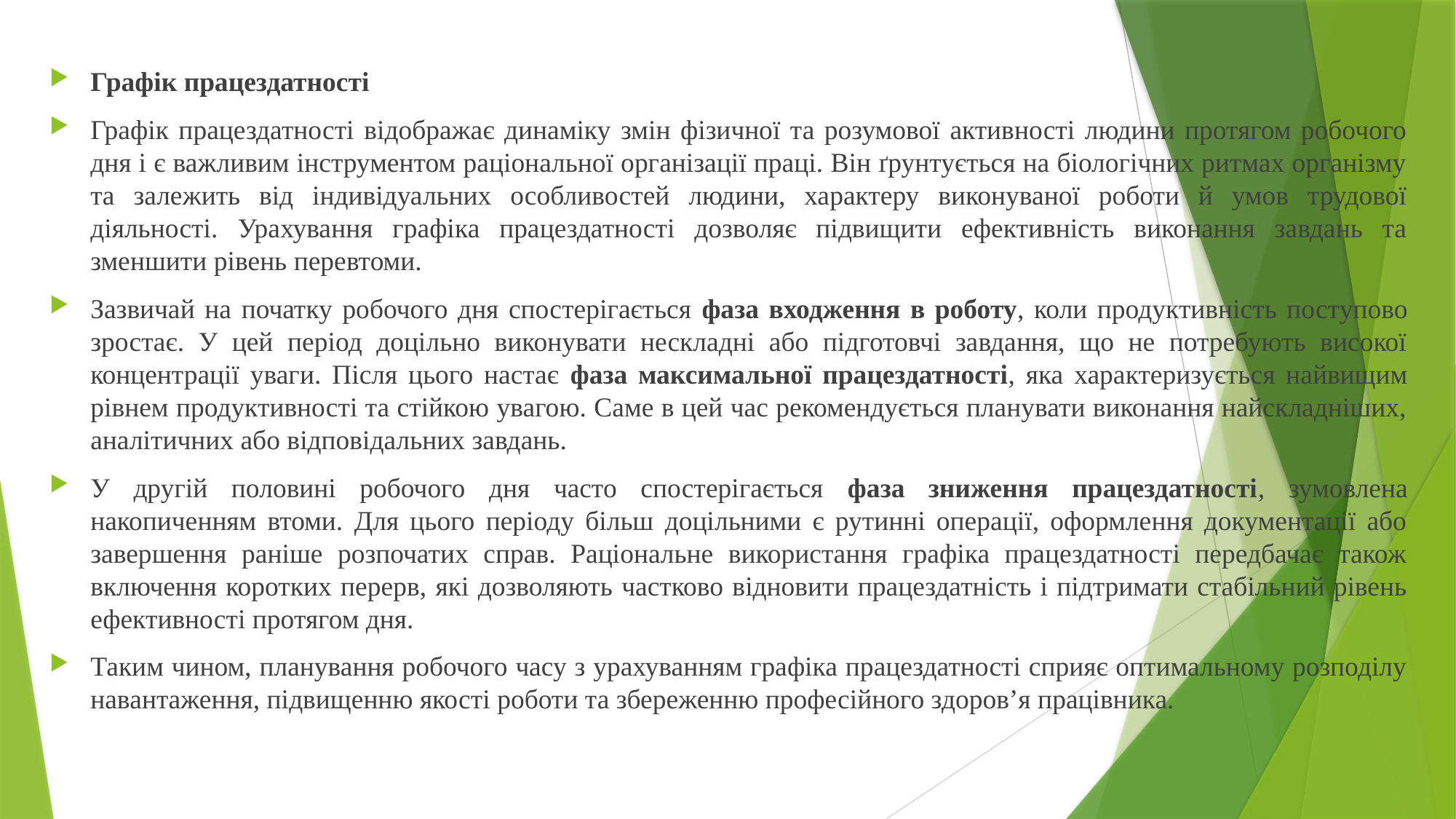

Графік працездатності
Графік працездатності відображає динаміку змін фізичної та розумової активності людини протягом робочого дня і є важливим інструментом раціональної організації праці. Він ґрунтується на біологічних ритмах організму та залежить від індивідуальних особливостей людини, характеру виконуваної роботи й умов трудової діяльності. Урахування графіка працездатності дозволяє підвищити ефективність виконання завдань та зменшити рівень перевтоми.
Зазвичай на початку робочого дня спостерігається фаза входження в роботу, коли продуктивність поступово зростає. У цей період доцільно виконувати нескладні або підготовчі завдання, що не потребують високої концентрації уваги. Після цього настає фаза максимальної працездатності, яка характеризується найвищим рівнем продуктивності та стійкою увагою. Саме в цей час рекомендується планувати виконання найскладніших, аналітичних або відповідальних завдань.
У другій половині робочого дня часто спостерігається фаза зниження працездатності, зумовлена накопиченням втоми. Для цього періоду більш доцільними є рутинні операції, оформлення документації або завершення раніше розпочатих справ. Раціональне використання графіка працездатності передбачає також включення коротких перерв, які дозволяють частково відновити працездатність і підтримати стабільний рівень ефективності протягом дня.
Таким чином, планування робочого часу з урахуванням графіка працездатності сприяє оптимальному розподілу навантаження, підвищенню якості роботи та збереженню професійного здоров’я працівника.